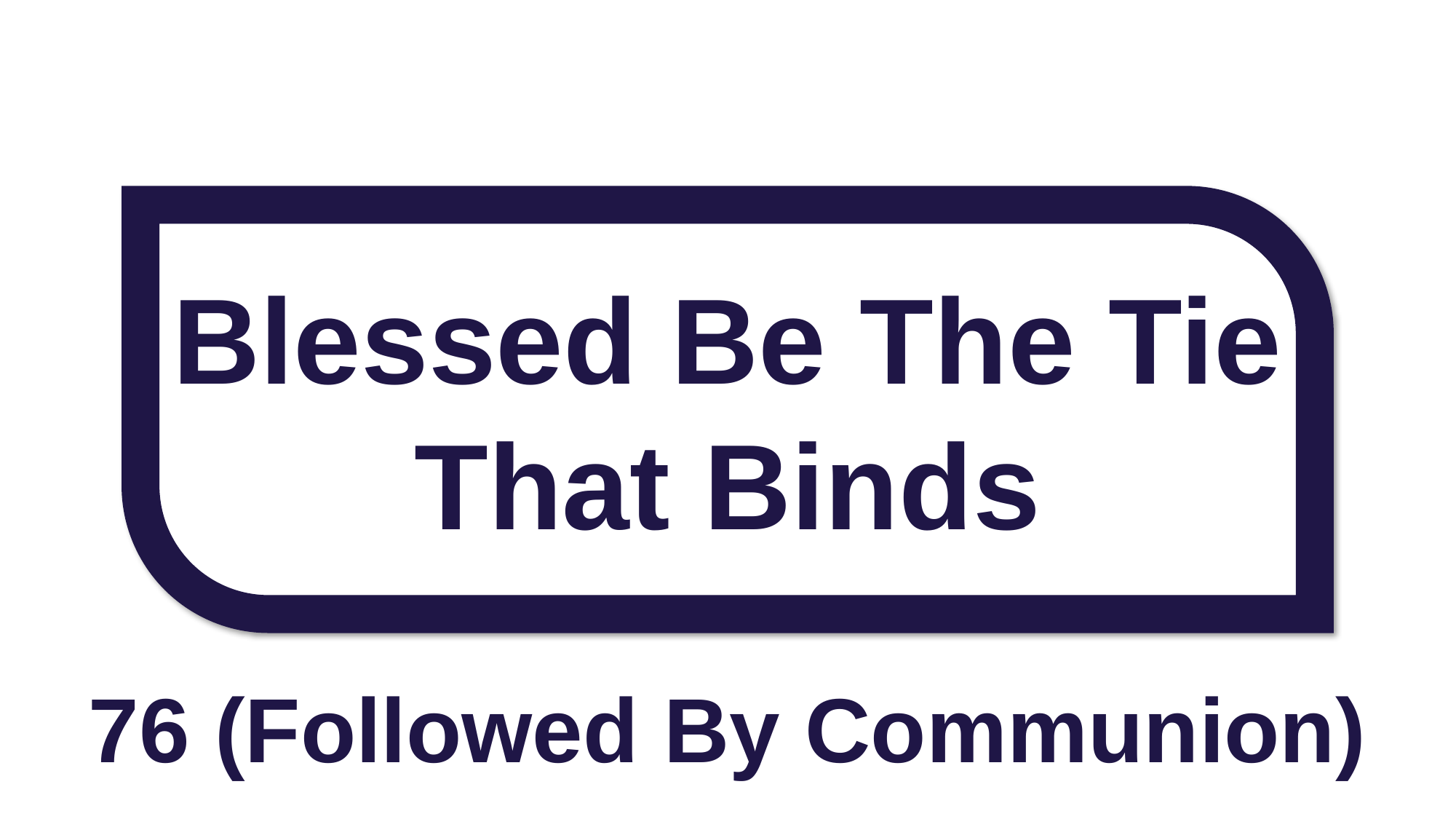

Blessed Be The Tie That Binds
76 (Followed By Communion)